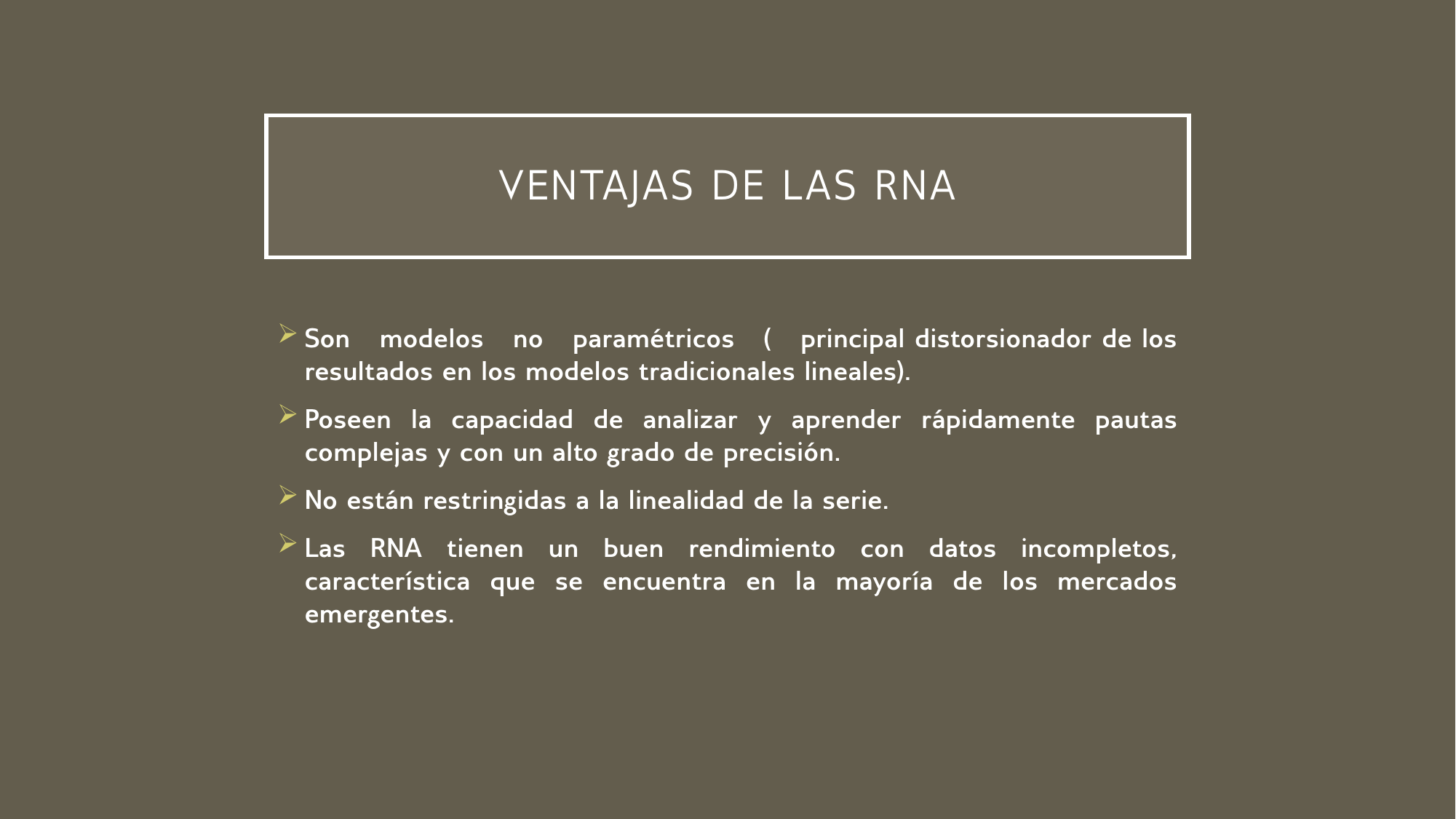

# VENTAJAS DE LAS rna
Son   modelos   no   paramétricos   (   principal distorsionador de los resultados en los modelos tradicionales lineales).
Poseen la capacidad de analizar y aprender rápidamente pautas complejas y con un alto grado de precisión.
No están restringidas a la linealidad de la serie.
Las RNA tienen un buen rendimiento con datos incompletos, característica que se encuentra en la mayoría de los mercados emergentes.